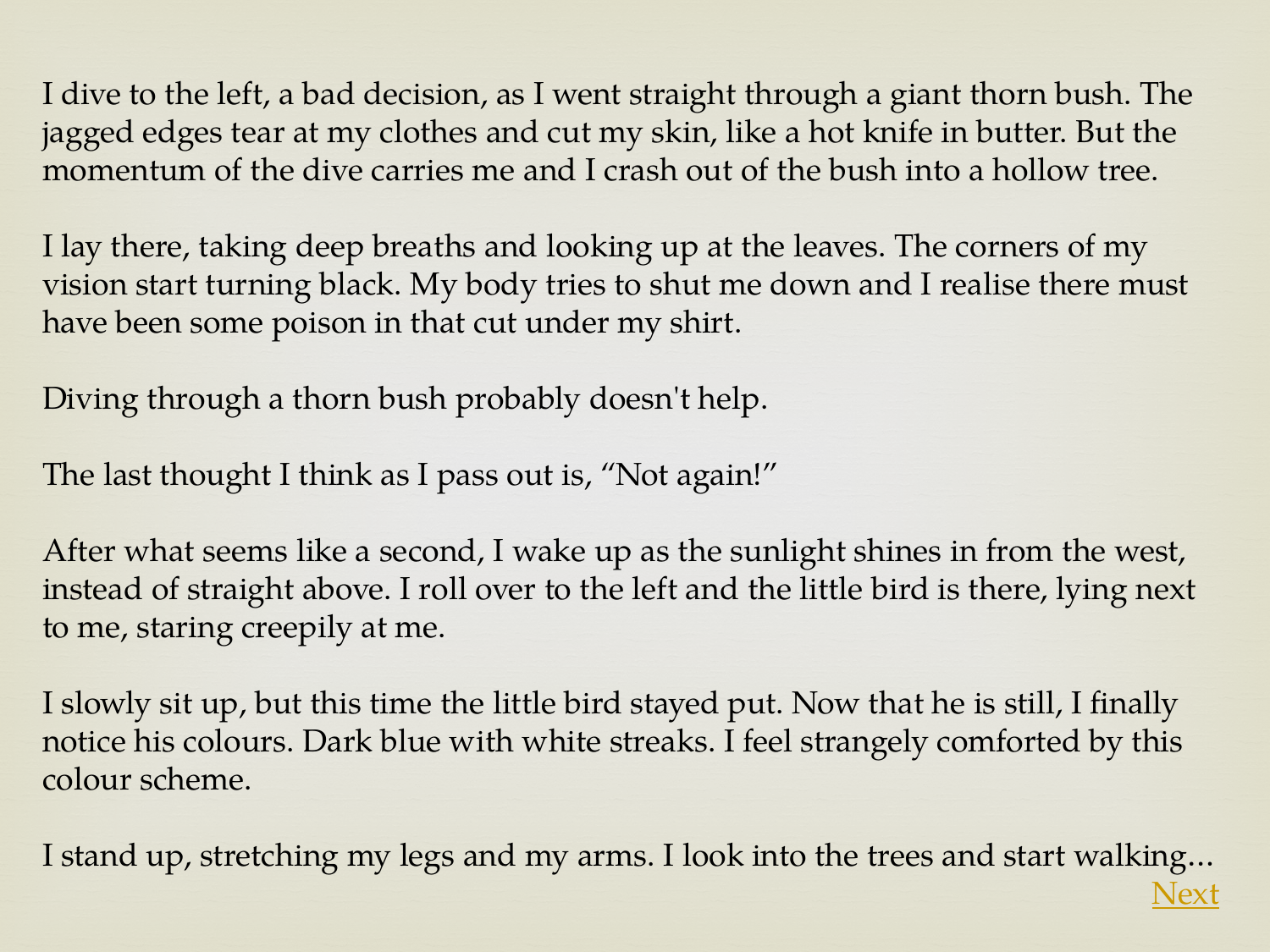

I dive to the left, a bad decision, as I went straight through a giant thorn bush. The jagged edges tear at my clothes and cut my skin, like a hot knife in butter. But the momentum of the dive carries me and I crash out of the bush into a hollow tree.

I lay there, taking deep breaths and looking up at the leaves. The corners of my vision start turning black. My body tries to shut me down and I realise there must have been some poison in that cut under my shirt.

Diving through a thorn bush probably doesn't help.

The last thought I think as I pass out is, “Not again!”

After what seems like a second, I wake up as the sunlight shines in from the west, instead of straight above. I roll over to the left and the little bird is there, lying next to me, staring creepily at me.

I slowly sit up, but this time the little bird stayed put. Now that he is still, I finally notice his colours. Dark blue with white streaks. I feel strangely comforted by this colour scheme.

I stand up, stretching my legs and my arms. I look into the trees and start walking…
                                                                                                                                          Next